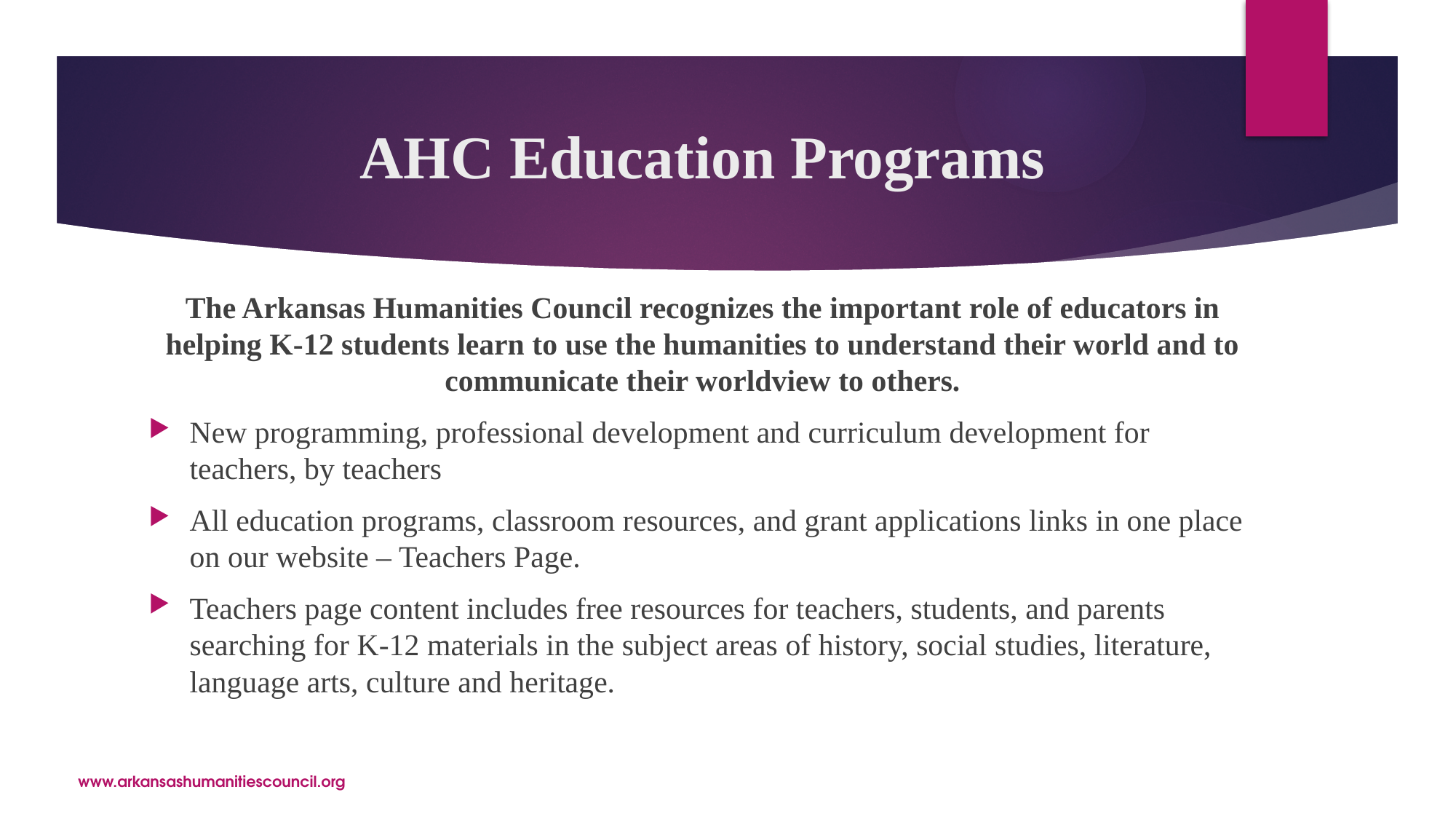

# AHC Education Programs
The Arkansas Humanities Council recognizes the important role of educators in helping K-12 students learn to use the humanities to understand their world and to communicate their worldview to others.
New programming, professional development and curriculum development for teachers, by teachers
All education programs, classroom resources, and grant applications links in one place on our website – Teachers Page.
Teachers page content includes free resources for teachers, students, and parents searching for K-12 materials in the subject areas of history, social studies, literature, language arts, culture and heritage.
www.arkansashumanitiescouncil.org